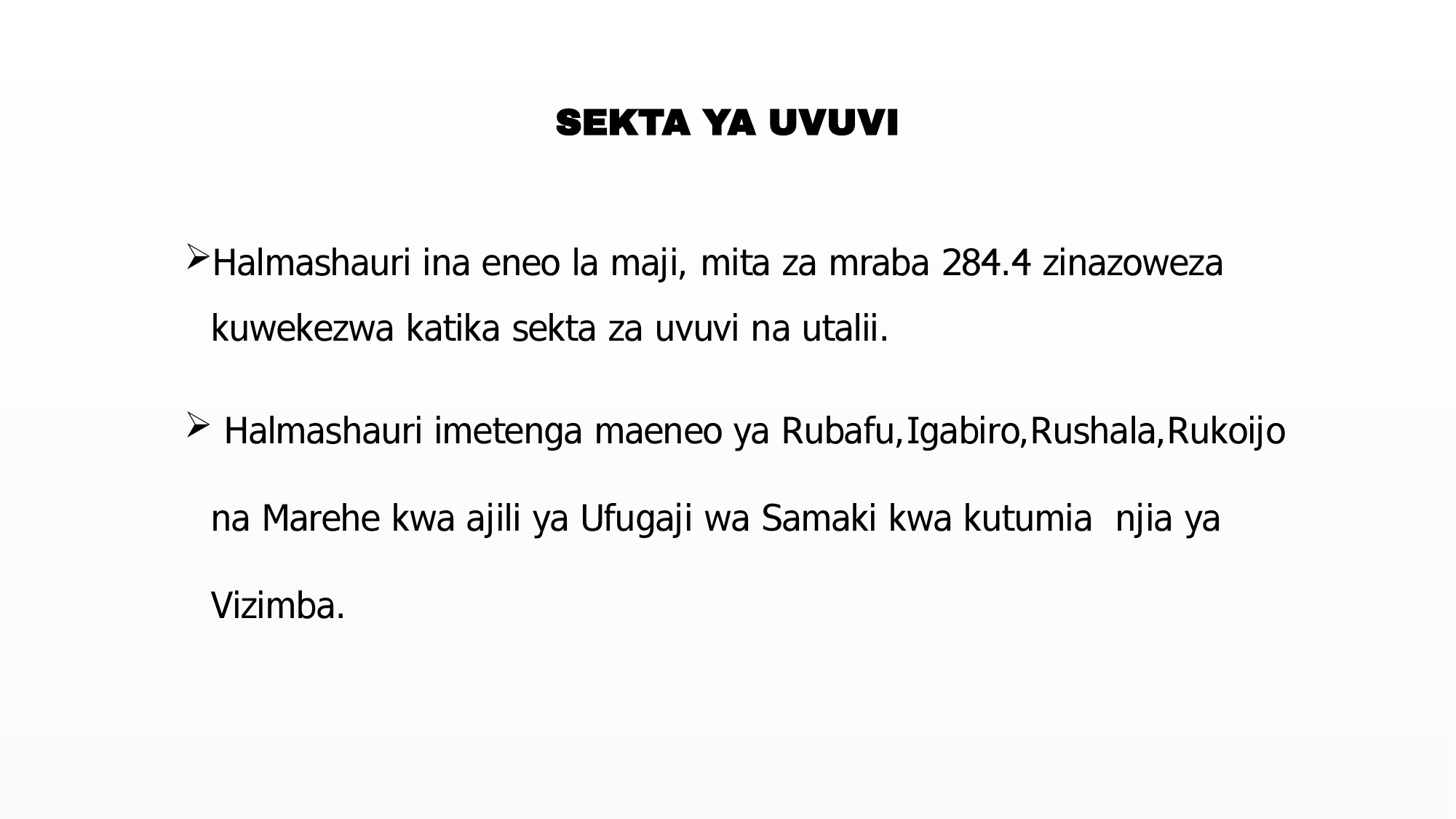

# SEKTA YA UVUVI
Halmashauri ina eneo la maji, mita za mraba 284.4 zinazoweza kuwekezwa katika sekta za uvuvi na utalii.
 Halmashauri imetenga maeneo ya Rubafu,Igabiro,Rushala,Rukoijo na Marehe kwa ajili ya Ufugaji wa Samaki kwa kutumia  njia ya Vizimba.